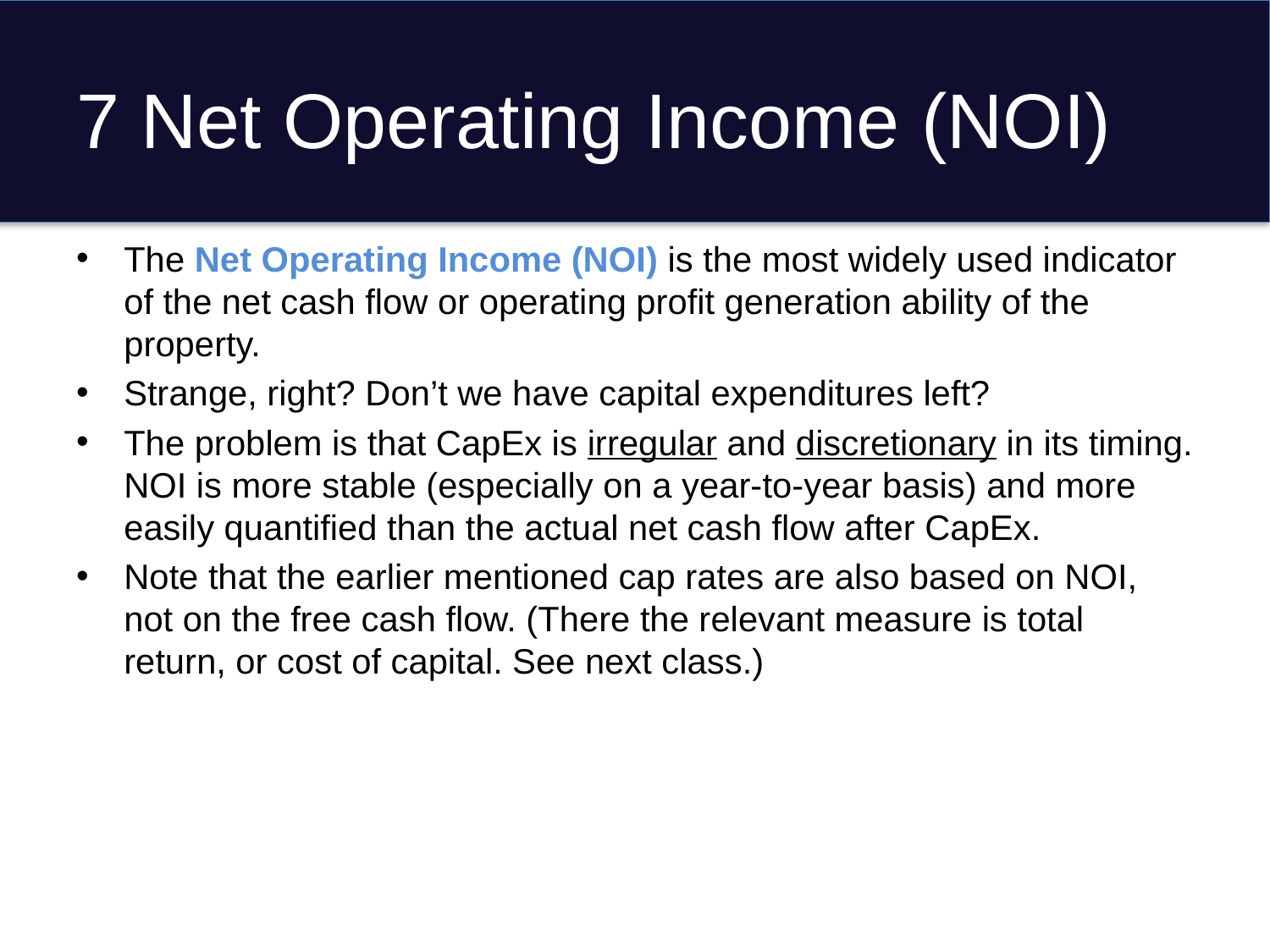

# 7 Net Operating Income (NOI)
The Net Operating Income (NOI) is the most widely used indicator of the net cash flow or operating profit generation ability of the property.
Strange, right? Don’t we have capital expenditures left?
The problem is that CapEx is irregular and discretionary in its timing. NOI is more stable (especially on a year-to-year basis) and more easily quantified than the actual net cash flow after CapEx.
Note that the earlier mentioned cap rates are also based on NOI, not on the free cash flow. (There the relevant measure is total return, or cost of capital. See next class.)